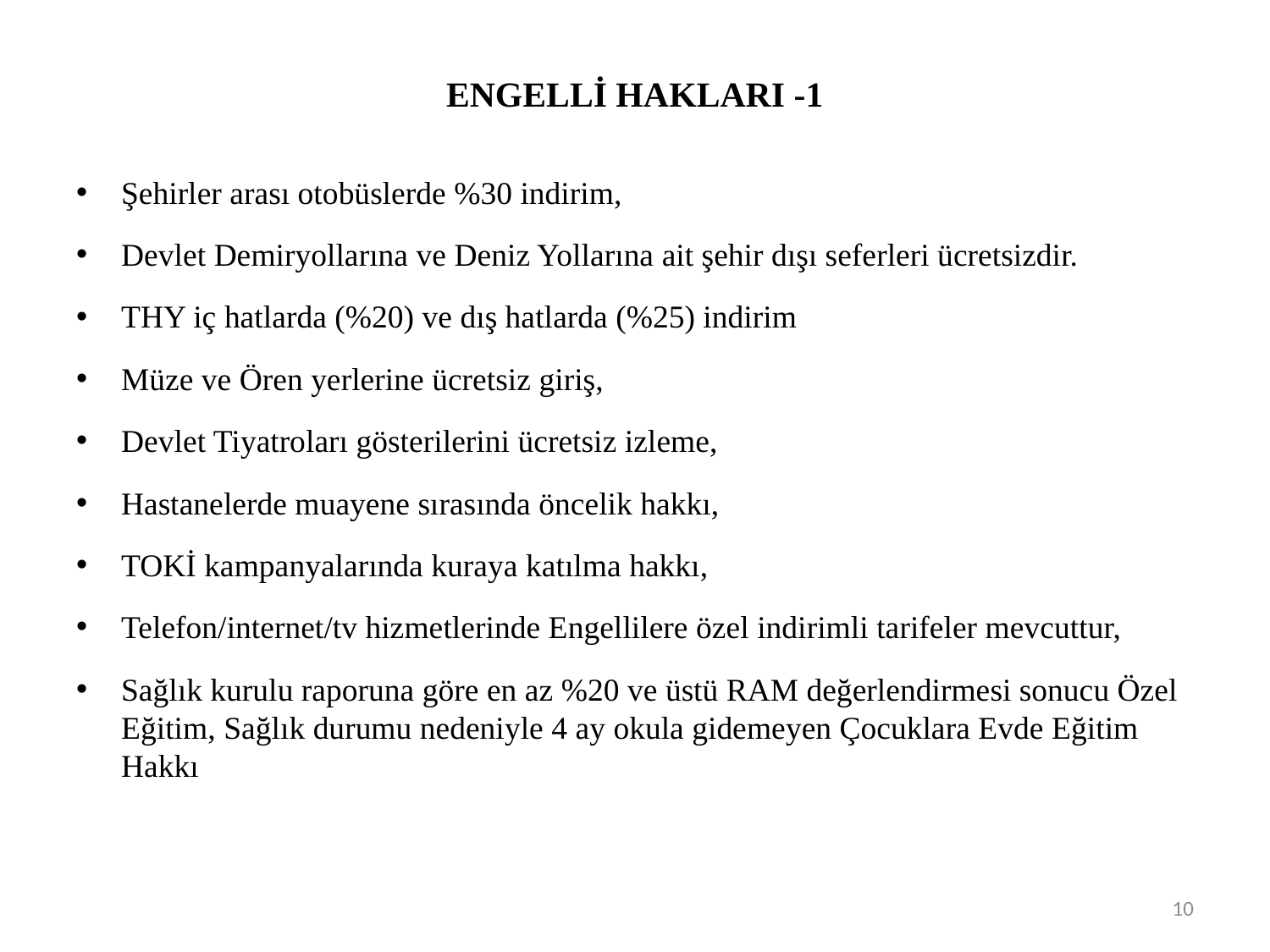

# ENGELLİ HAKLARI -1
Şehirler arası otobüslerde %30 indirim,
Devlet Demiryollarına ve Deniz Yollarına ait şehir dışı seferleri ücretsizdir.
THY iç hatlarda (%20) ve dış hatlarda (%25) indirim
Müze ve Ören yerlerine ücretsiz giriş,
Devlet Tiyatroları gösterilerini ücretsiz izleme,
Hastanelerde muayene sırasında öncelik hakkı,
TOKİ kampanyalarında kuraya katılma hakkı,
Telefon/internet/tv hizmetlerinde Engellilere özel indirimli tarifeler mevcuttur,
Sağlık kurulu raporuna göre en az %20 ve üstü RAM değerlendirmesi sonucu Özel Eğitim, Sağlık durumu nedeniyle 4 ay okula gidemeyen Çocuklara Evde Eğitim   Hakkı

10